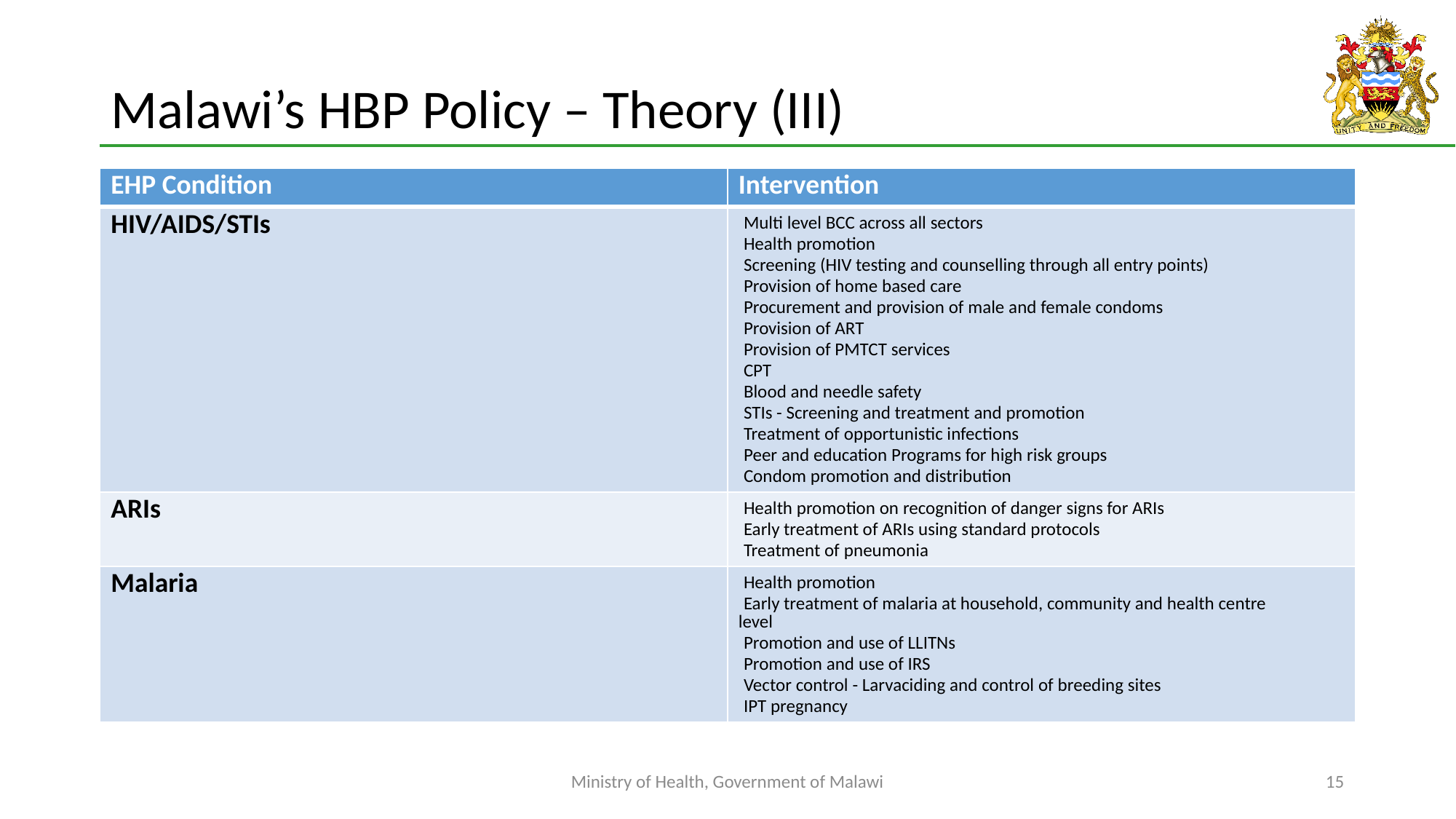

# Malawi’s HBP Policy – Theory (III)
| EHP Condition | Intervention |
| --- | --- |
| HIV/AIDS/STIs | Multi level BCC across all sectors  Health promotion  Screening (HIV testing and counselling through all entry points)  Provision of home based care  Procurement and provision of male and female condoms  Provision of ART  Provision of PMTCT services  CPT  Blood and needle safety  STIs - Screening and treatment and promotion  Treatment of opportunistic infections  Peer and education Programs for high risk groups  Condom promotion and distribution |
| ARIs | Health promotion on recognition of danger signs for ARIs  Early treatment of ARIs using standard protocols  Treatment of pneumonia |
| Malaria | Health promotion  Early treatment of malaria at household, community and health centre level  Promotion and use of LLITNs  Promotion and use of IRS  Vector control - Larvaciding and control of breeding sites  IPT pregnancy |
Ministry of Health, Government of Malawi
15